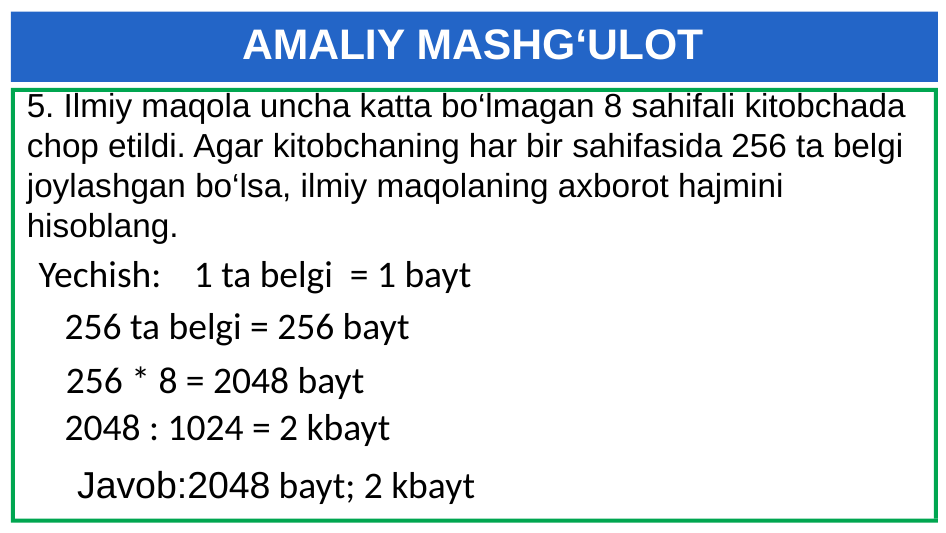

# AMALIY MASHG‘ULOT
5. Ilmiy maqola uncha katta bo‘lmagan 8 sahifali kitobchada chop etildi. Agar kitobchaning har bir sahifasida 256 ta belgi joylashgan bo‘lsa, ilmiy maqolaning axborot hajmini hisoblang.
Yechish:
1 ta belgi  = 1 bayt
256 ta belgi = 256 bayt
256 * 8 = 2048 bayt
2048 : 1024 = 2 kbayt
Javob:2048 bayt; 2 kbayt